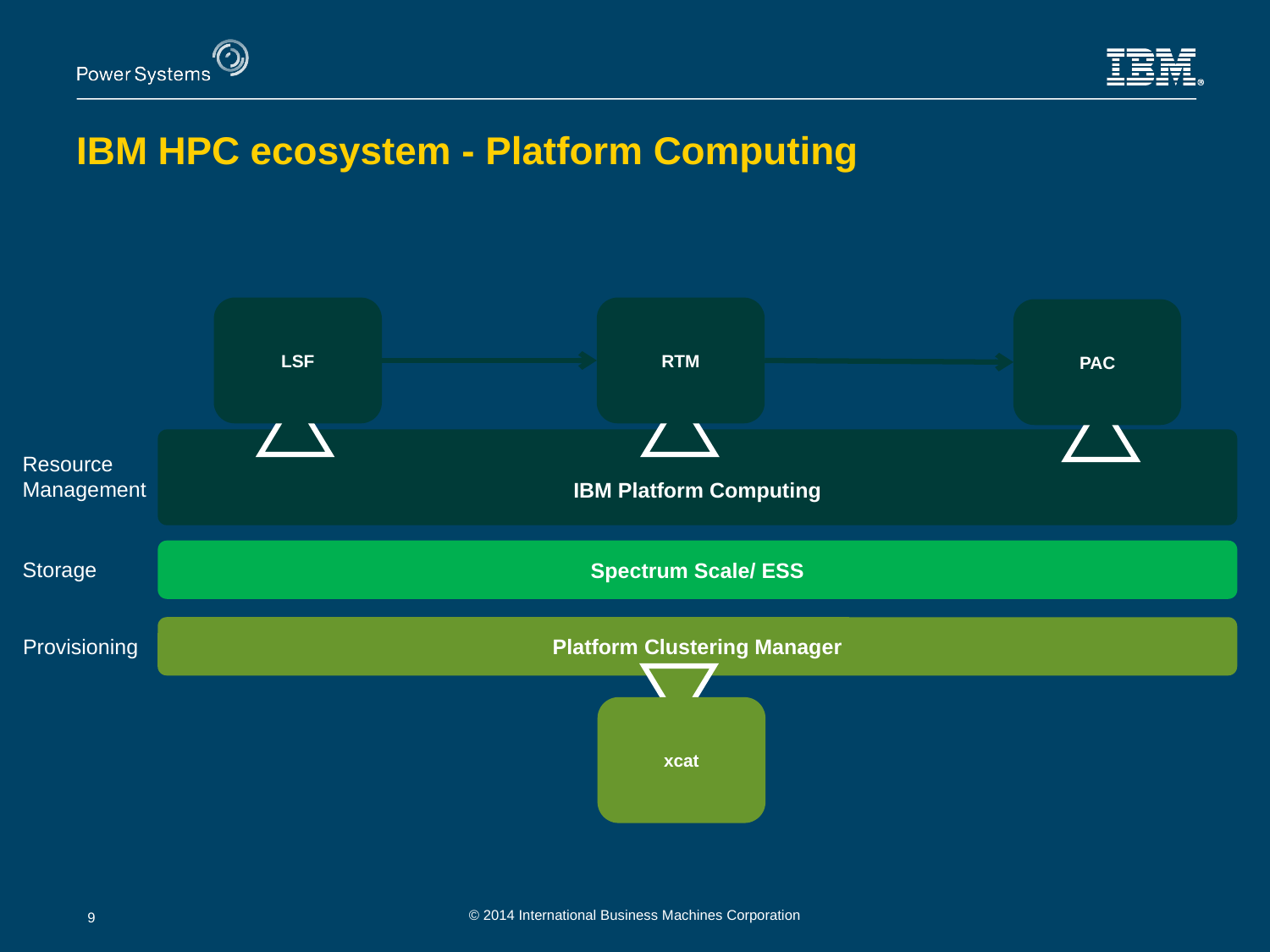

# IBM HPC ecosystem - Platform Computing
LSF

RTM

PAC

IBM Platform Computing
Resource
Management
Spectrum Scale/ ESS
Storage
Platform Clustering Manager
Provisioning

xcat
9